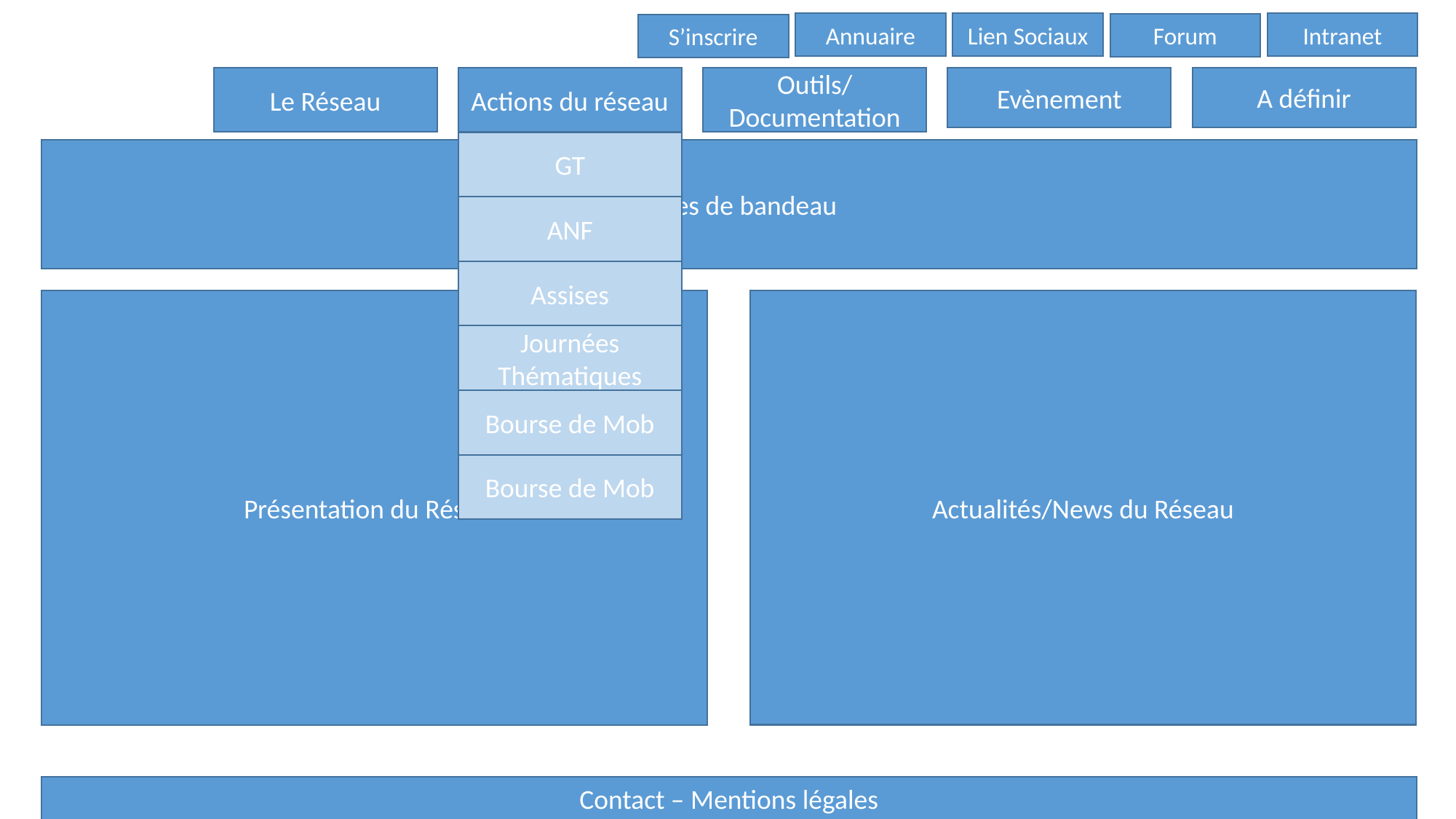

Annuaire
Lien Sociaux
Intranet
Forum
S’inscrire
A définir
Le Réseau
Actions du réseau
Outils/Documentation
Evènement
GT
Images de bandeau
ANF
Assises
Actualités/News du Réseau
Présentation du Réseau
Journées Thématiques
Bourse de Mob
Bourse de Mob
Contact – Mentions légales